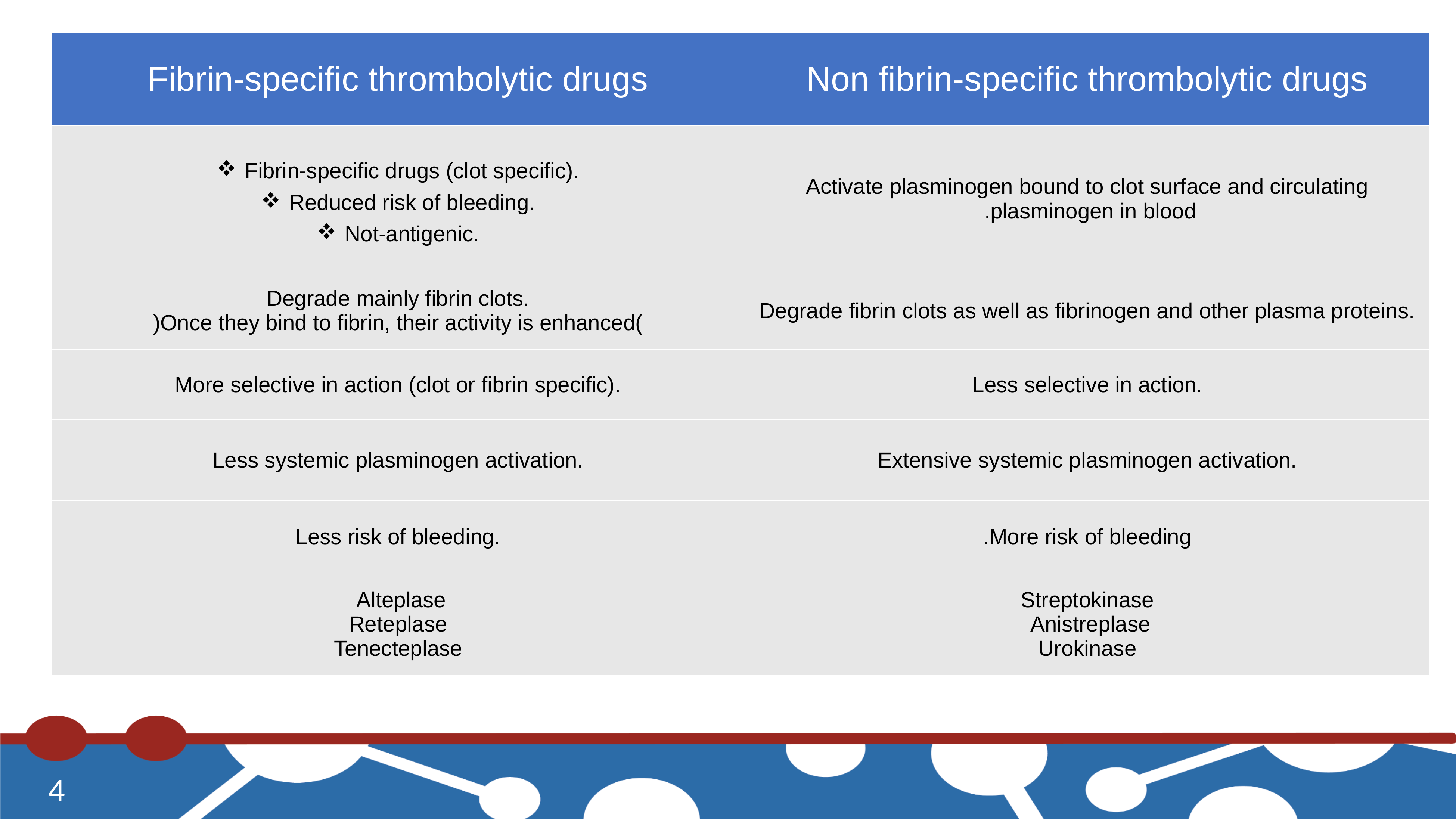

| Fibrin-specific thrombolytic drugs | Non fibrin-specific thrombolytic drugs |
| --- | --- |
| Fibrin-specific drugs (clot specific). Reduced risk of bleeding. Not-antigenic. | Activate plasminogen bound to clot surface and circulating plasminogen in blood. |
| Degrade mainly fibrin clots. )Once they bind to fibrin, their activity is enhanced( | Degrade fibrin clots as well as fibrinogen and other plasma proteins. |
| More selective in action (clot or fibrin specific). | Less selective in action. |
| Less systemic plasminogen activation. | Extensive systemic plasminogen activation. |
| Less risk of bleeding. | More risk of bleeding. |
| Alteplase Reteplase Tenecteplase | Streptokinase Anistreplase Urokinase |